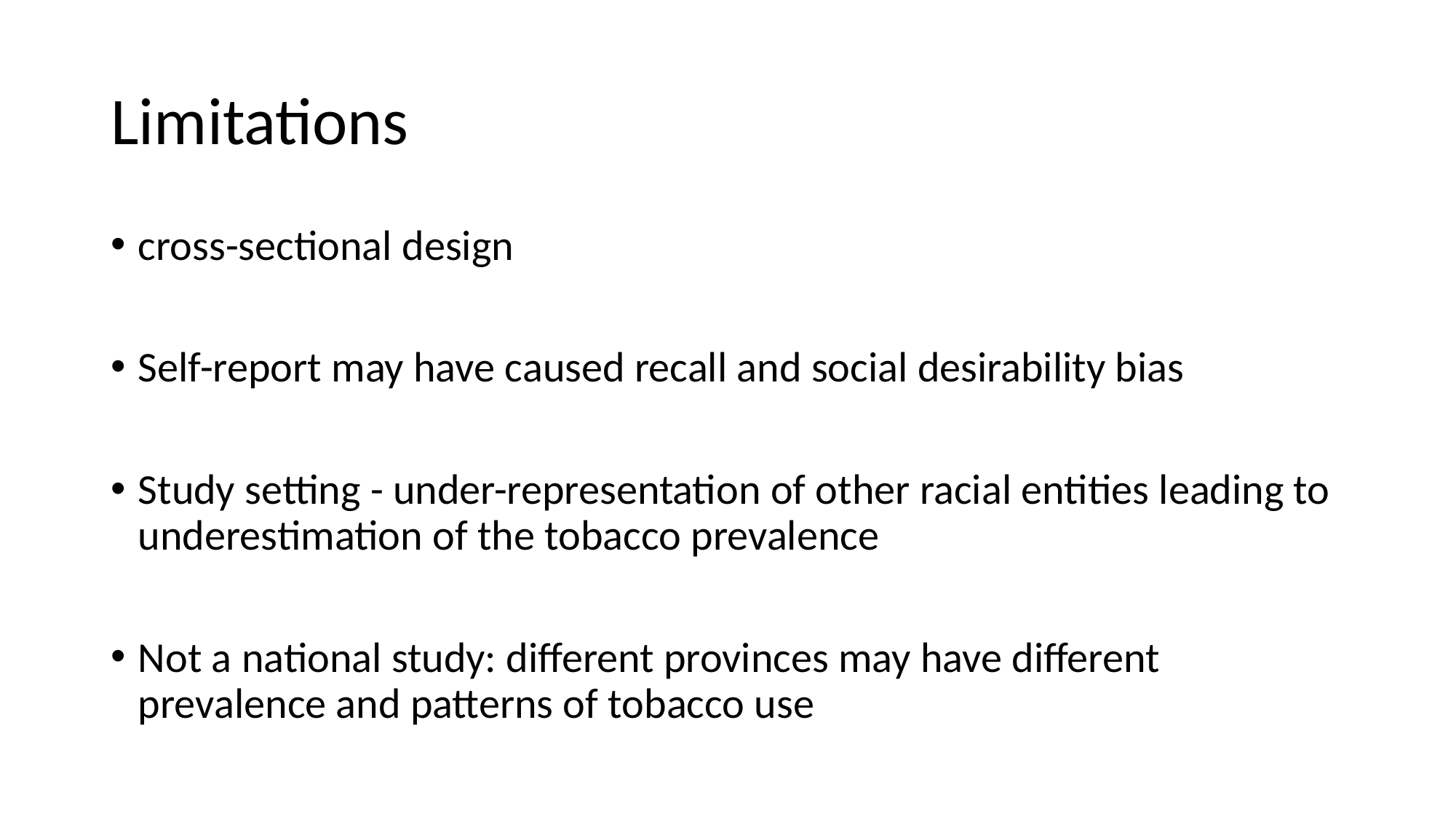

# Limitations
cross-sectional design

Self-report may have caused recall and social desirability bias

Study setting - under-representation of other racial entities leading to underestimation of the tobacco prevalence

Not a national study: different provinces may have different prevalence and patterns of tobacco use